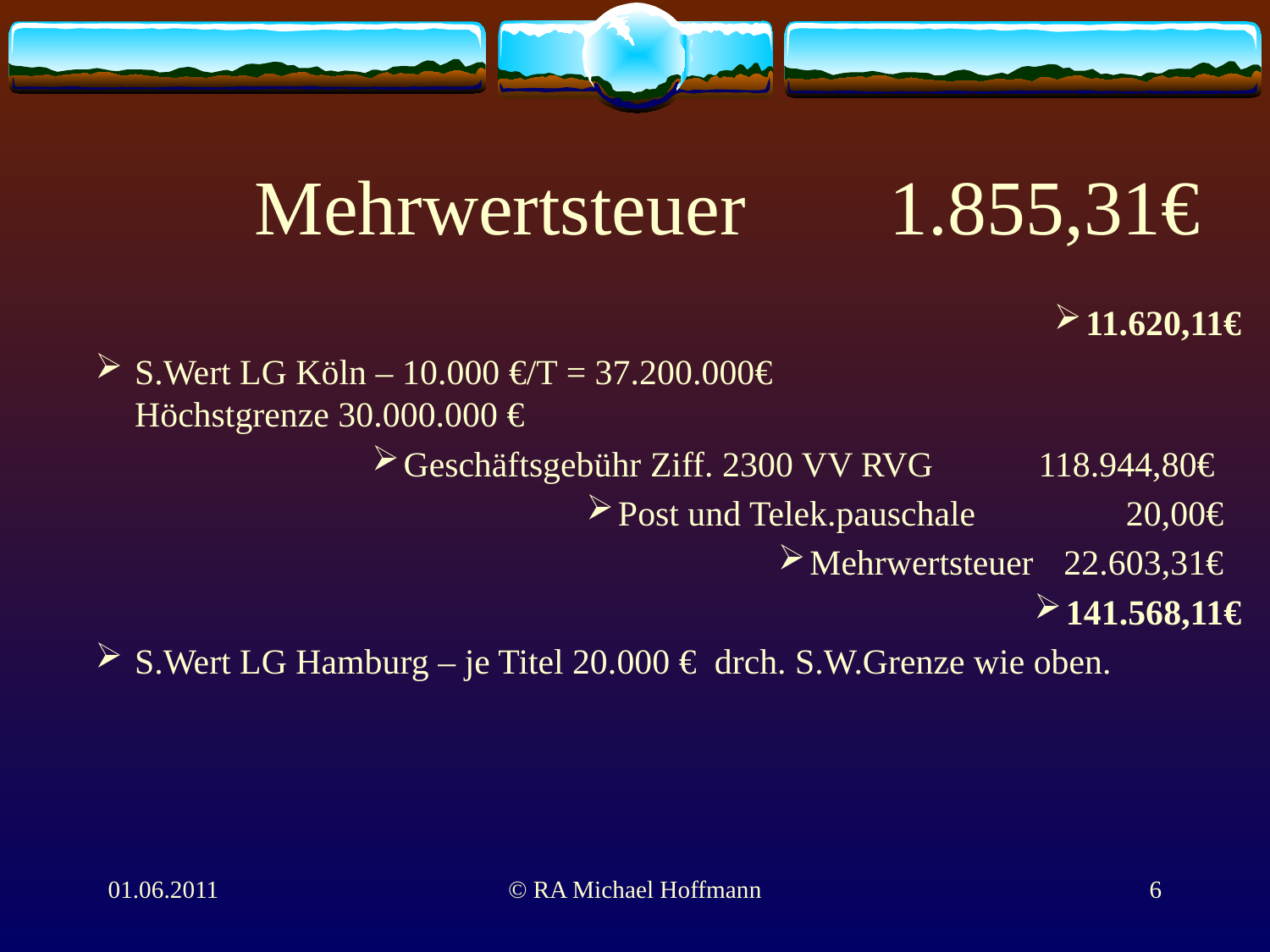

# Mehrwertsteuer 	1.855,31€
11.620,11€
S.Wert LG Köln – 10.000 €/T = 37.200.000€
Höchstgrenze 30.000.000 €
Geschäftsgebühr Ziff. 2300 VV RVG	118.944,80€
Post und Telek.pauschale 		20,00€
Mehrwertsteuer 	22.603,31€
141.568,11€
S.Wert LG Hamburg – je Titel 20.000 €  drch. S.W.Grenze wie oben.
01.06.2011
© RA Michael Hoffmann
6